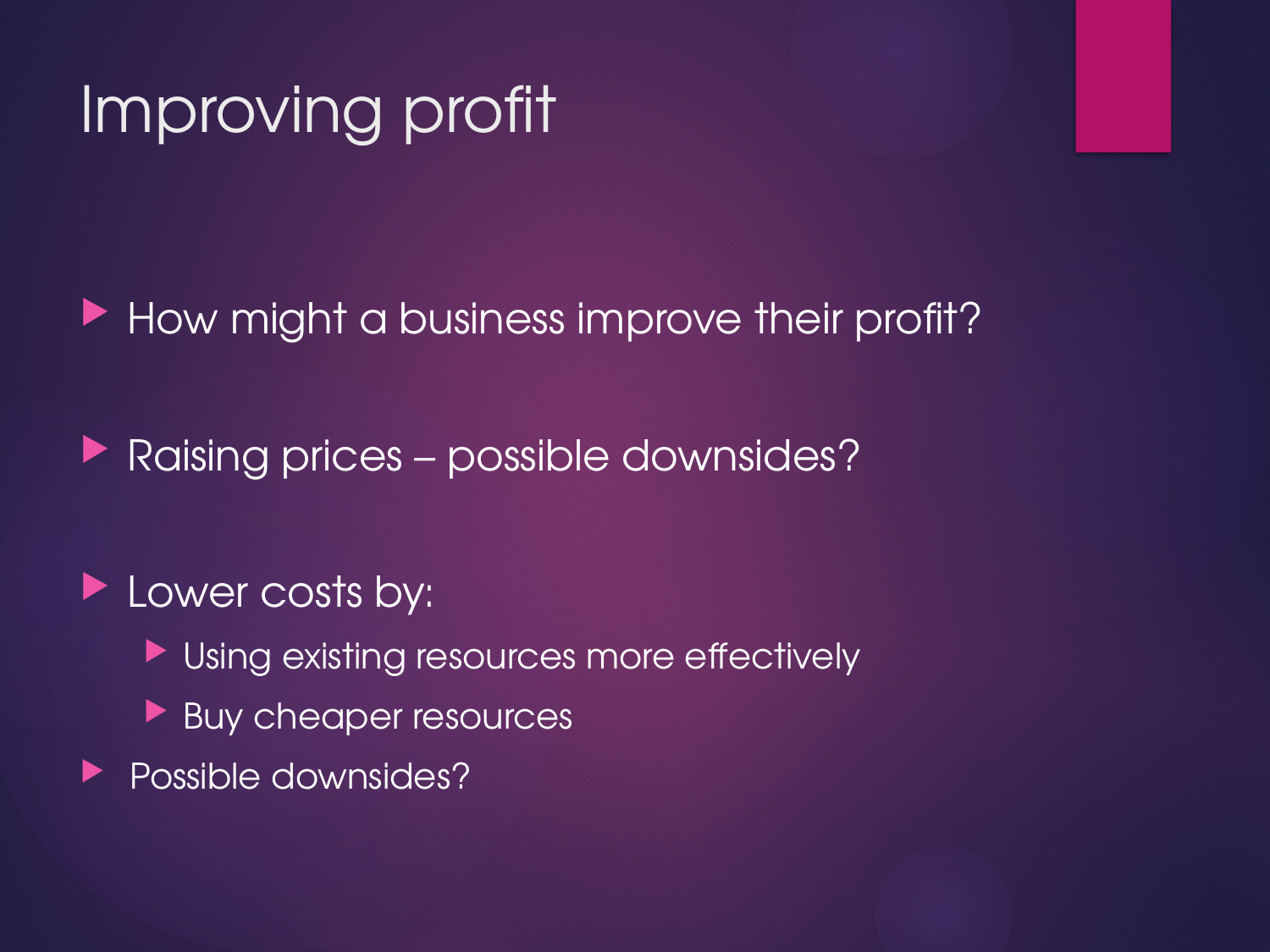

# Improving profit
How might a business improve their profit?

Raising prices – possible downsides?

Lower costs by:
Using existing resources more effectively
Buy cheaper resources
Possible downsides?